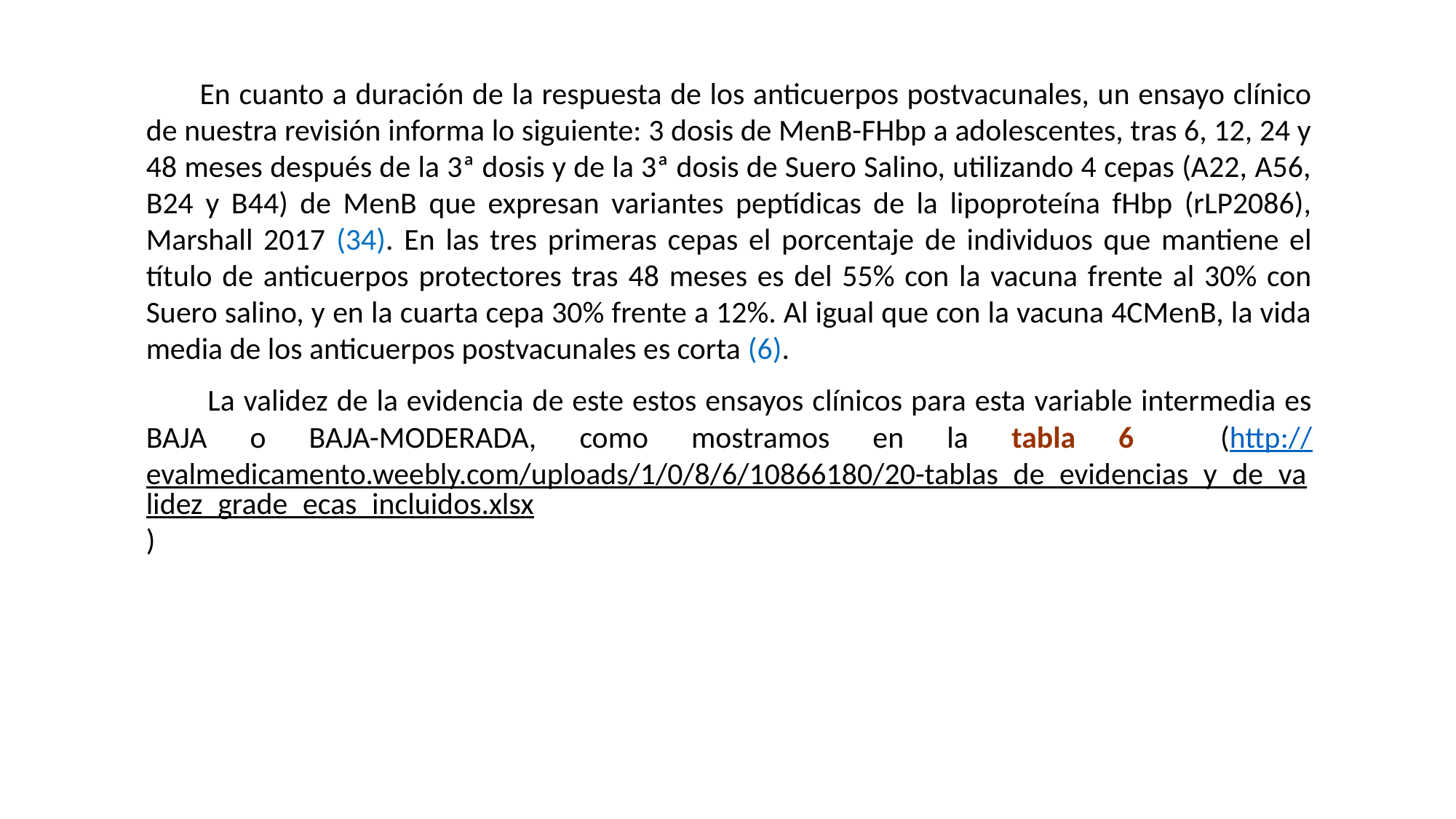

En cuanto a duración de la respuesta de los anticuerpos postvacunales, un ensayo clínico de nuestra revisión informa lo siguiente: 3 dosis de MenB-FHbp a adolescentes, tras 6, 12, 24 y 48 meses después de la 3ª dosis y de la 3ª dosis de Suero Salino, utilizando 4 cepas (A22, A56, B24 y B44) de MenB que expresan variantes peptídicas de la lipoproteína fHbp (rLP2086), Marshall 2017 (34). En las tres primeras cepas el porcentaje de individuos que mantiene el título de anticuerpos protectores tras 48 meses es del 55% con la vacuna frente al 30% con Suero salino, y en la cuarta cepa 30% frente a 12%. Al igual que con la vacuna 4CMenB, la vida media de los anticuerpos postvacunales es corta (6).
       La validez de la evidencia de este estos ensayos clínicos para esta variable intermedia es BAJA o BAJA-MODERADA, como mostramos en la tabla 6  (http://evalmedicamento.weebly.com/uploads/1/0/8/6/10866180/20-tablas_de_evidencias_y_de_validez_grade_ecas_incluidos.xlsx)